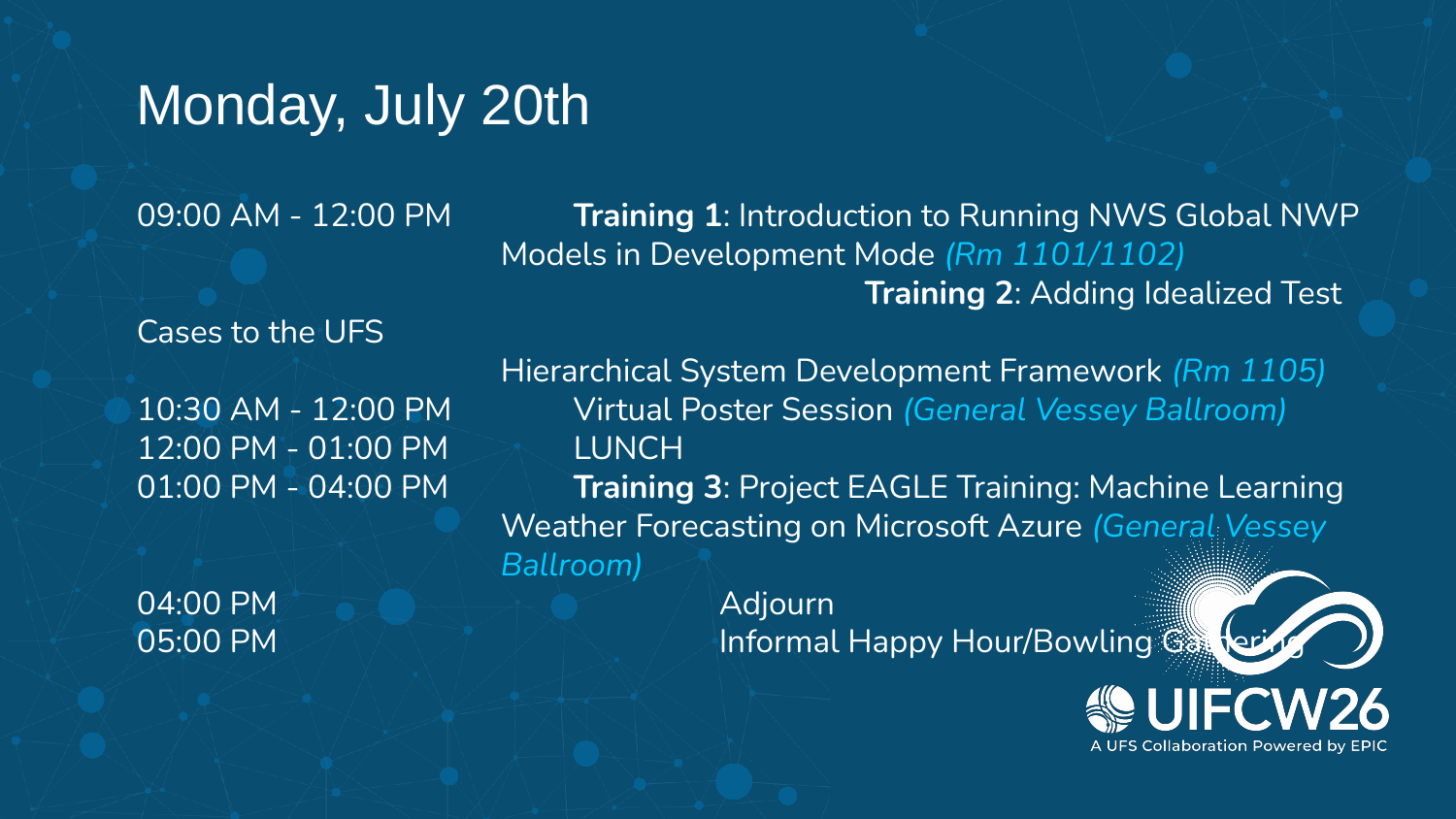

Monday, July 20th
09:00 AM - 12:00 PM	Training 1: Introduction to Running NWS Global NWP
Models in Development Mode (Rm 1101/1102)
					Training 2: Adding Idealized Test Cases to the UFS
Hierarchical System Development Framework (Rm 1105)
10:30 AM - 12:00 PM	Virtual Poster Session (General Vessey Ballroom)
12:00 PM - 01:00 PM	LUNCH
01:00 PM - 04:00 PM	Training 3: Project EAGLE Training: Machine Learning
Weather Forecasting on Microsoft Azure (General Vessey Ballroom)
04:00 PM				Adjourn
05:00 PM				Informal Happy Hour/Bowling Gathering